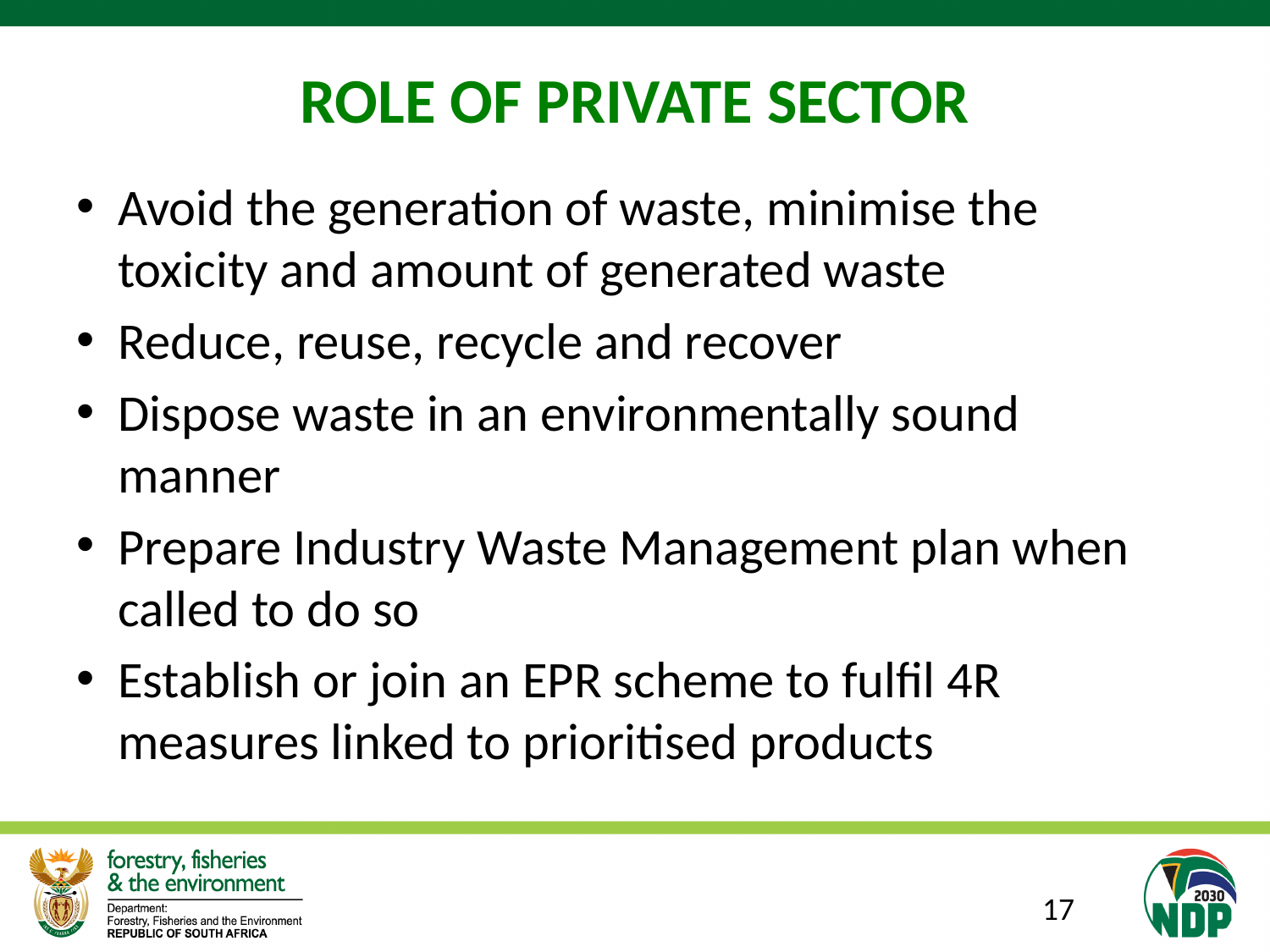

# ROLE OF PRIVATE SECTOR
Avoid the generation of waste, minimise the toxicity and amount of generated waste
Reduce, reuse, recycle and recover
Dispose waste in an environmentally sound manner
Prepare Industry Waste Management plan when called to do so
Establish or join an EPR scheme to fulfil 4R measures linked to prioritised products

17